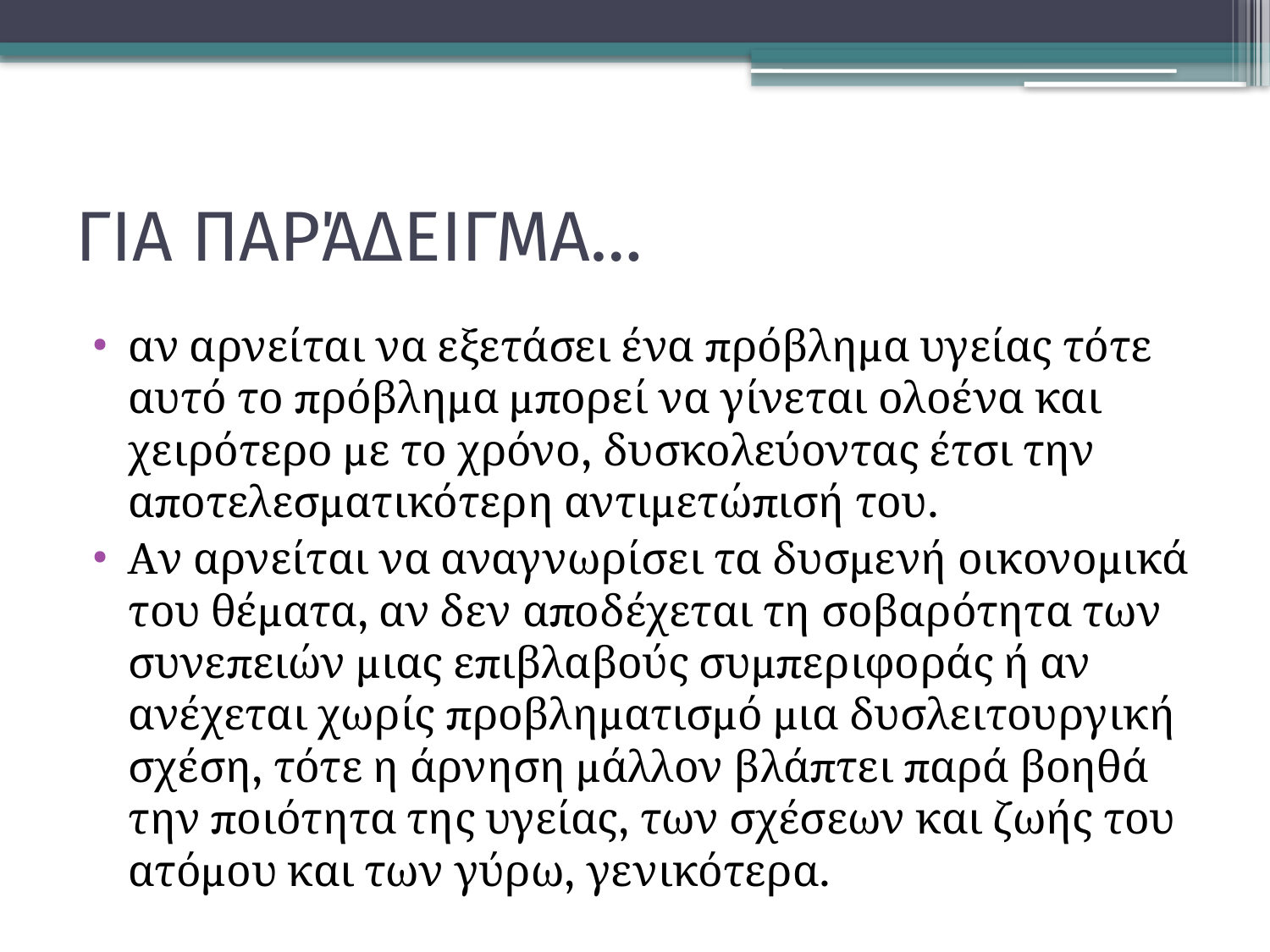

# ΓΙΑ ΠΑΡΆΔΕΙΓΜΑ…
αν αρνείται να εξετάσει ένα πρόβλημα υγείας τότε αυτό το πρόβλημα μπορεί να γίνεται ολοένα και χειρότερο με το χρόνο, δυσκολεύοντας έτσι την αποτελεσματικότερη αντιμετώπισή του.
Αν αρνείται να αναγνωρίσει τα δυσμενή οικονομικά του θέματα, αν δεν αποδέχεται τη σοβαρότητα των συνεπειών μιας επιβλαβούς συμπεριφοράς ή αν ανέχεται χωρίς προβληματισμό μια δυσλειτουργική σχέση, τότε η άρνηση μάλλον βλάπτει παρά βοηθά την ποιότητα της υγείας, των σχέσεων και ζωής του ατόμου και των γύρω, γενικότερα.